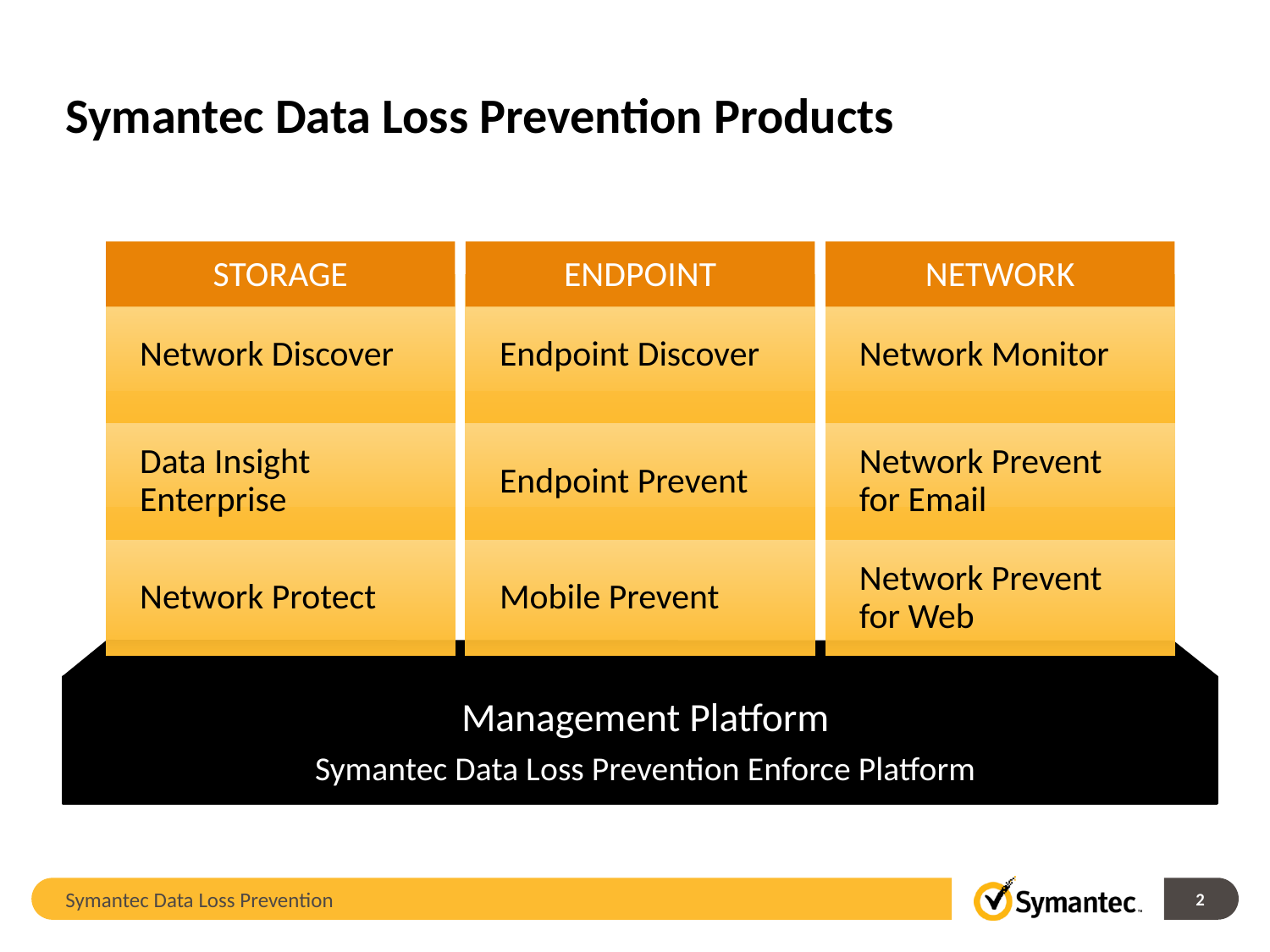

# Symantec Data Loss Prevention Products

STORAGE
ENDPOINT
NETWORK

Network Discover
Endpoint Discover
Network Monitor

Data Insight Enterprise
Endpoint Prevent
Network Prevent for Email

Network Protect
Mobile Prevent
Network Prevent for Web

Management Platform
Symantec Data Loss Prevention Enforce Platform
Symantec Data Loss Prevention
2